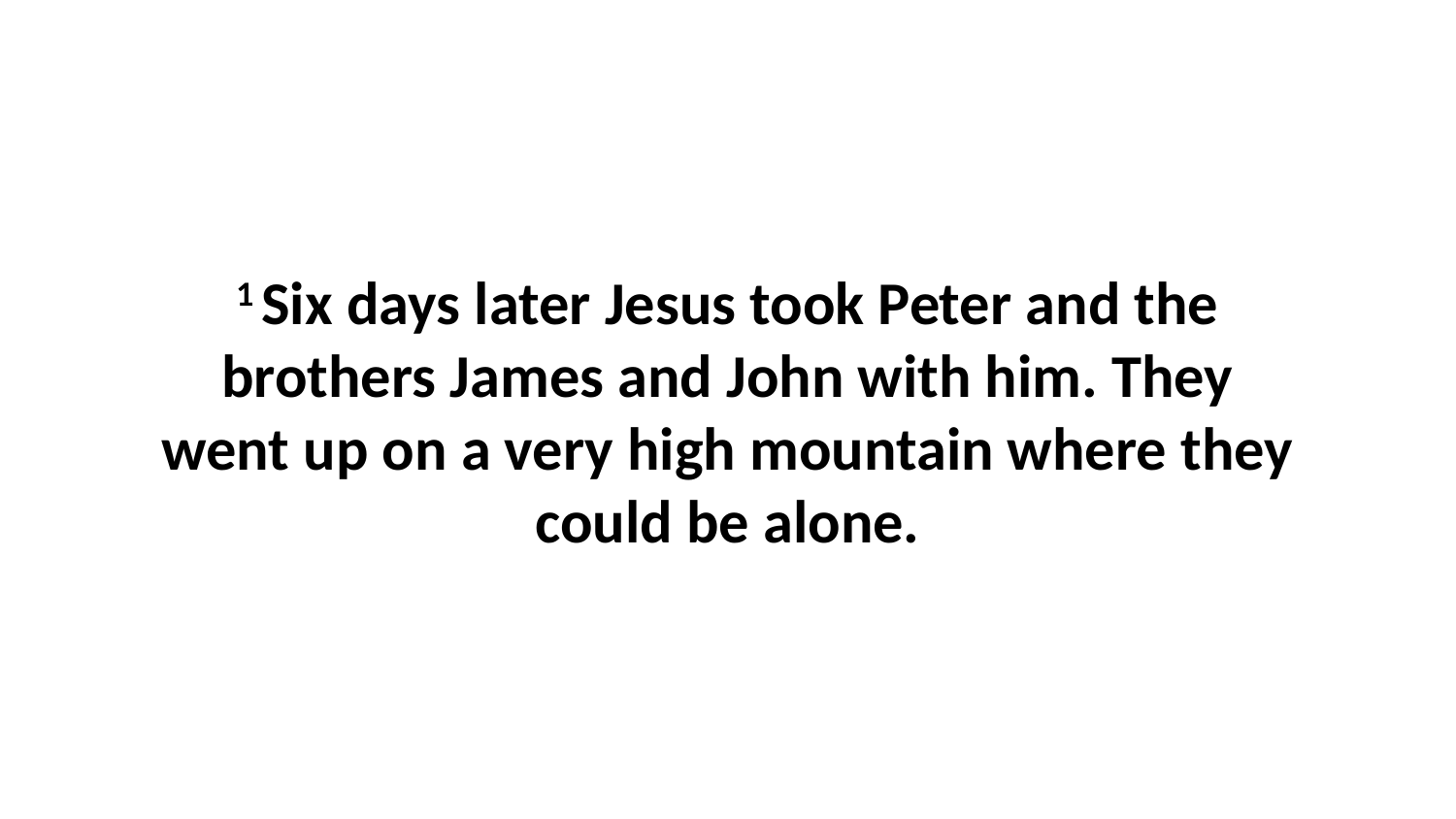

1 Six days later Jesus took Peter and the brothers James and John with him. They went up on a very high mountain where they could be alone.